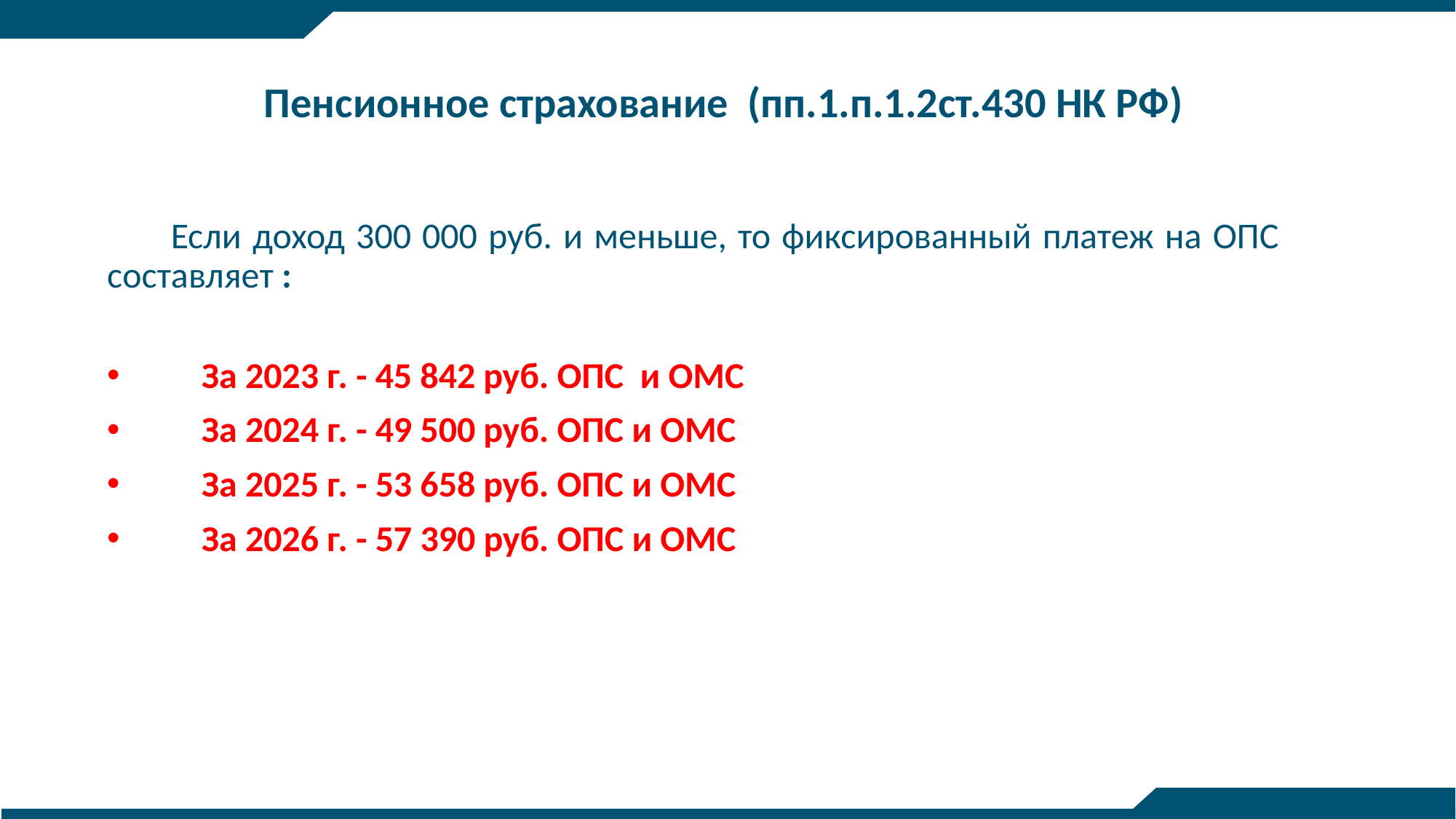

# Пенсионное страхование  (пп.1.п.1.2ст.430 НК РФ)

Если доход 300 000 руб. и меньше, то фиксированный платеж на ОПС составляет :

          За 2023 г. - 45 842 руб. ОПС  и ОМС
          За 2024 г. - 49 500 руб. ОПС и ОМС
          За 2025 г. - 53 658 руб. ОПС и ОМС
          За 2026 г. - 57 390 руб. ОПС и ОМС